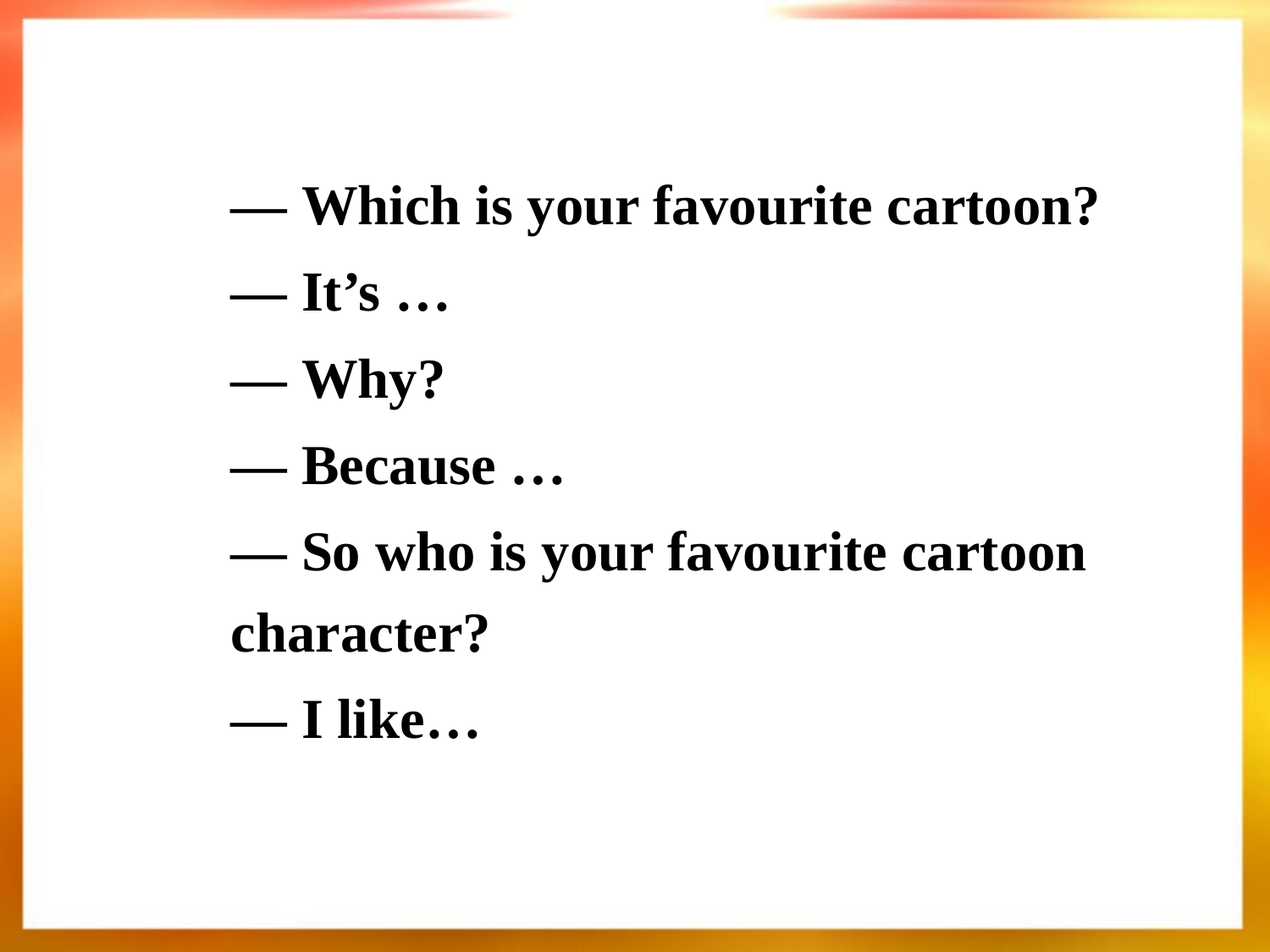

— Which is your favourite cartoon?
— It’s …
— Why?
— Because …
— So who is your favourite cartoon character?
— I like…